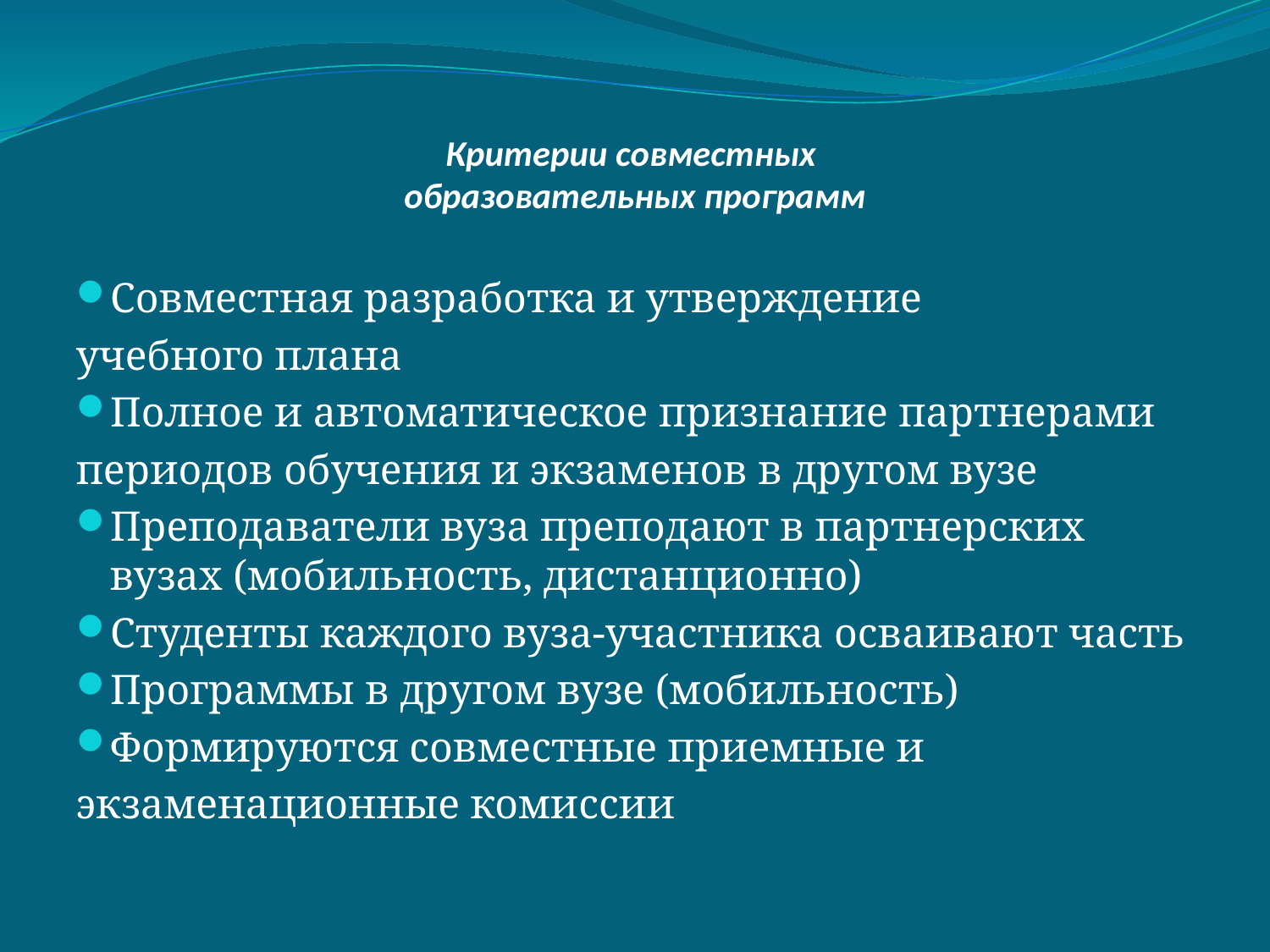

# Критерии совместных образовательных программ
Совместная разработка и утверждение
учебного плана
Полное и автоматическое признание партнерами
периодов обучения и экзаменов в другом вузе
Преподаватели вуза преподают в партнерских вузах (мобильность, дистанционно)
Студенты каждого вуза-участника осваивают часть
Программы в другом вузе (мобильность)
Формируются совместные приемные и
экзаменационные комиссии